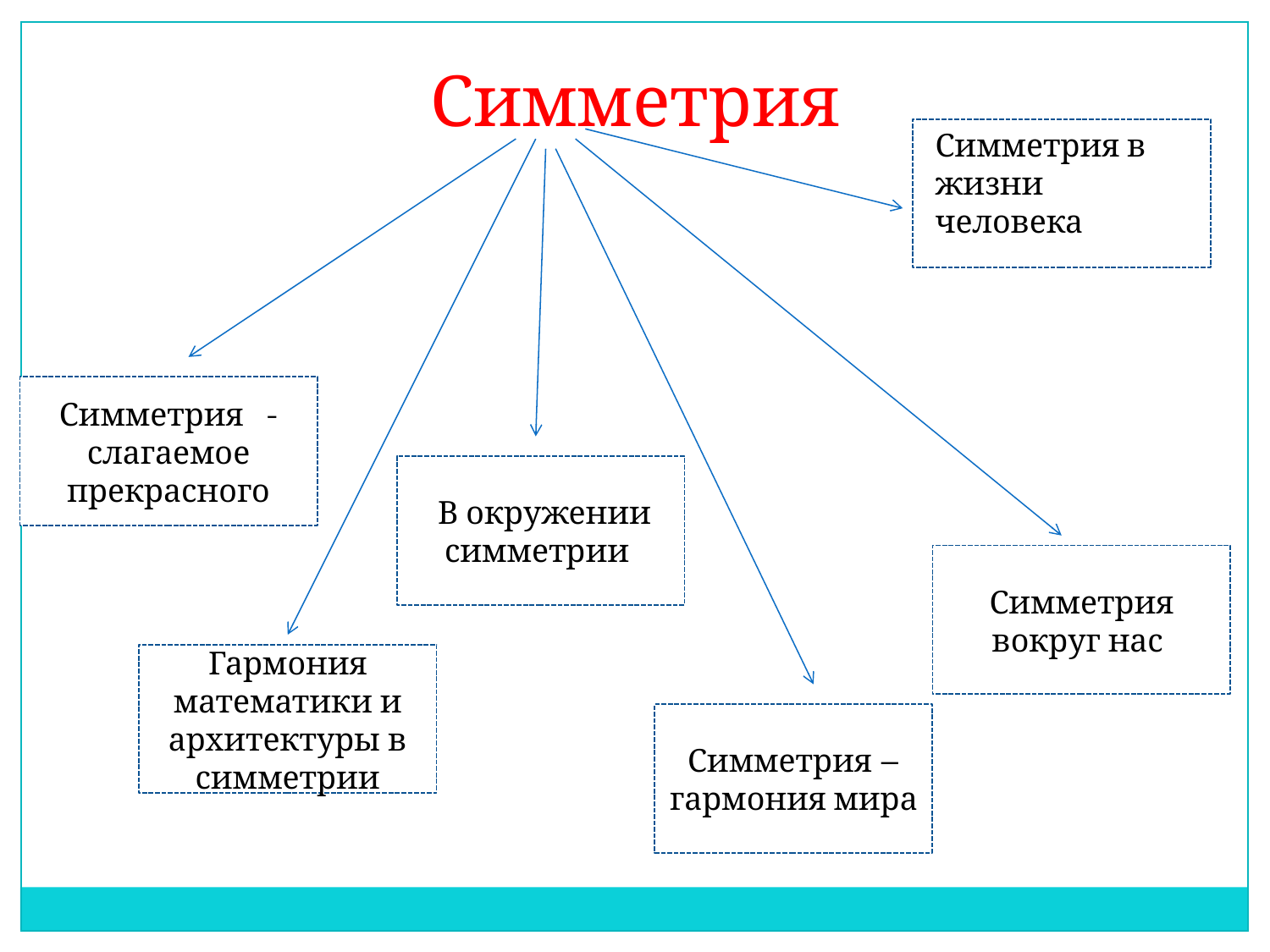

Симметрия

Симметрия в жизни человека
Симметрия   -слагаемое прекрасного
 В окружении симметрии
Симметрия вокруг нас
Гармония математики и архитектуры в симметрии
Симметрия – гармония мира